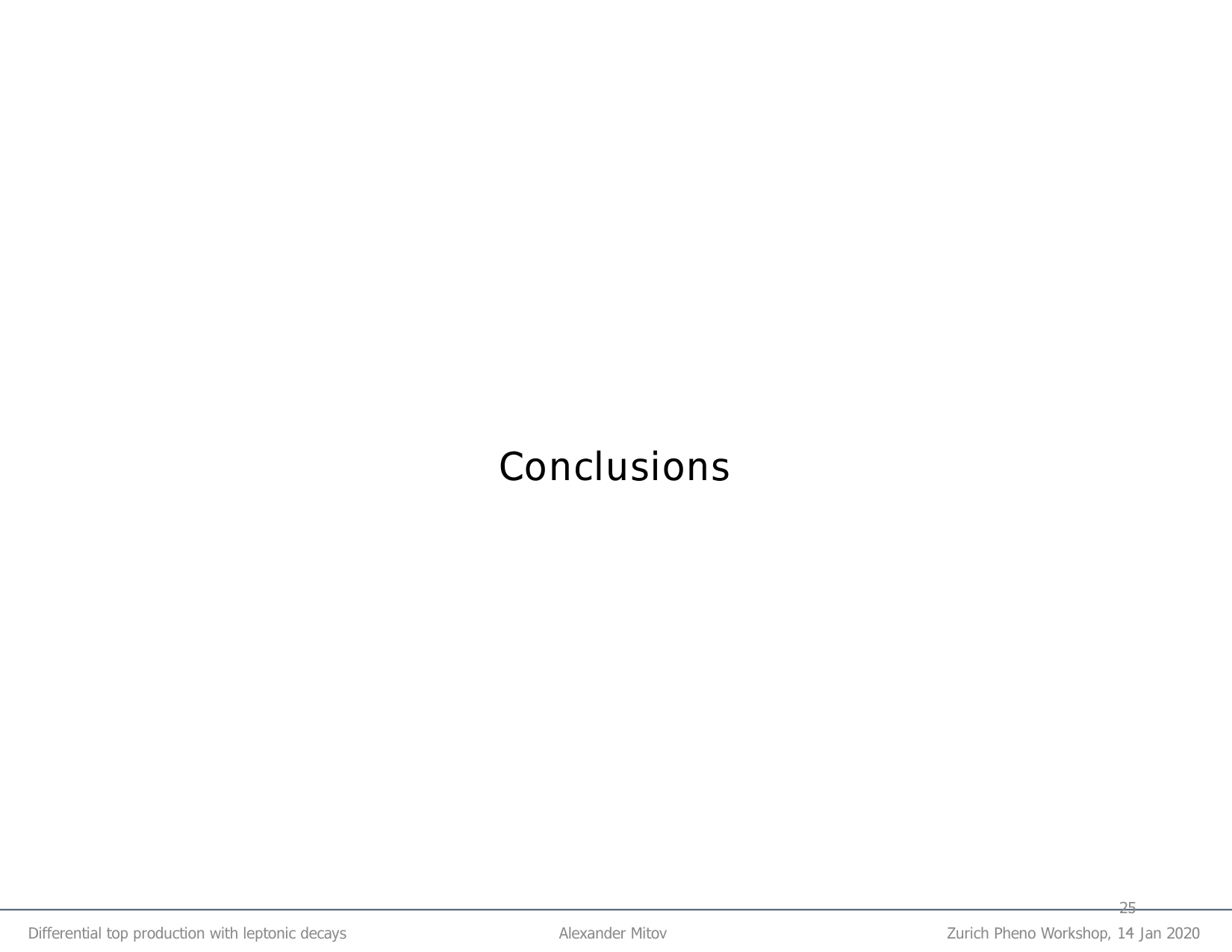

Conclusions
25
Differential top production with leptonic decays                                            Alexander Mitov                                                          Zurich Pheno Workshop, 14 Jan 2020